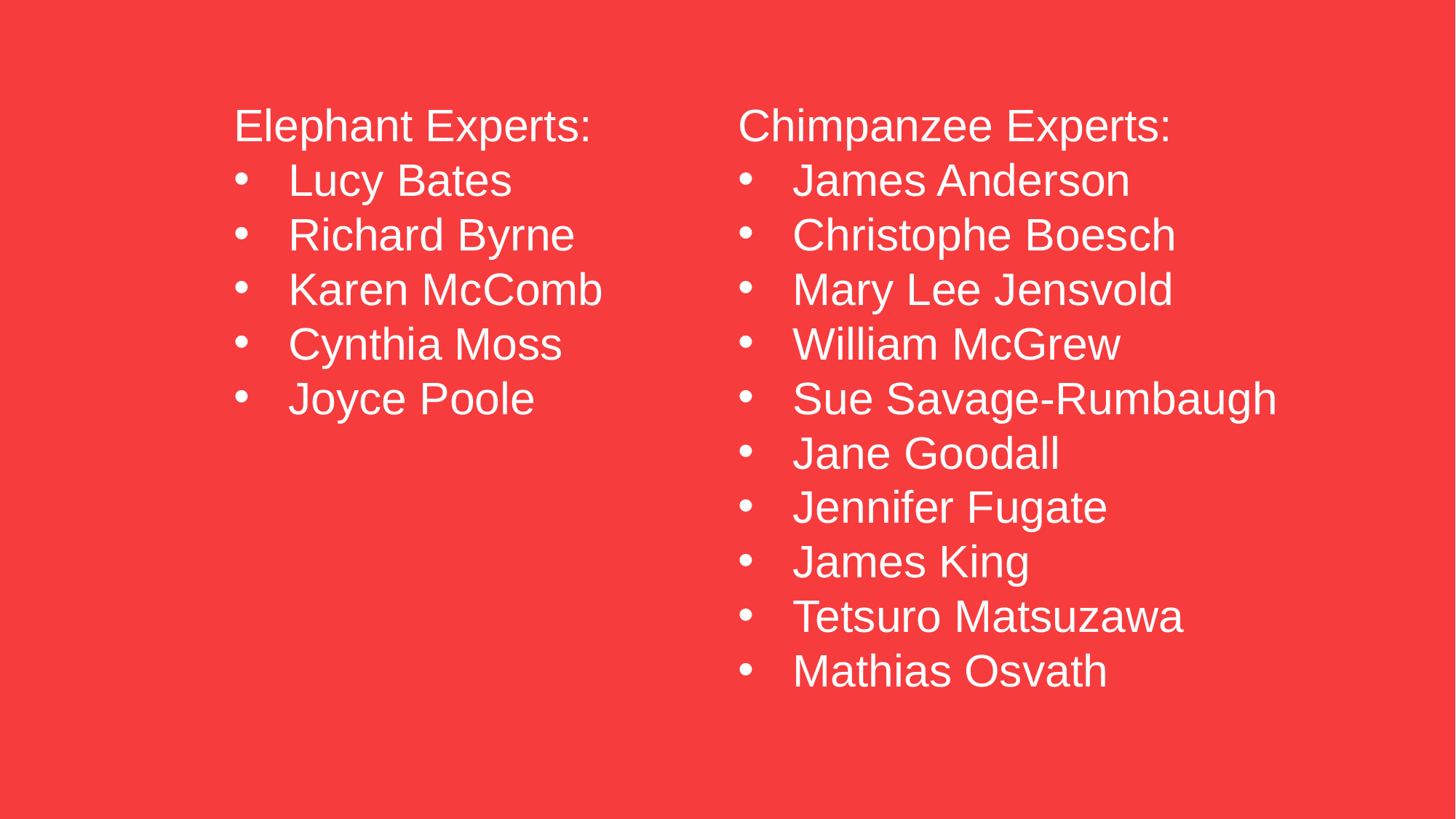

Elephant Experts:
Lucy Bates
Richard Byrne
Karen McComb
Cynthia Moss
Joyce Poole

Chimpanzee Experts:
James Anderson
Christophe Boesch
Mary Lee Jensvold
William McGrew
Sue Savage-Rumbaugh
Jane Goodall
Jennifer Fugate
James King
Tetsuro Matsuzawa
Mathias Osvath